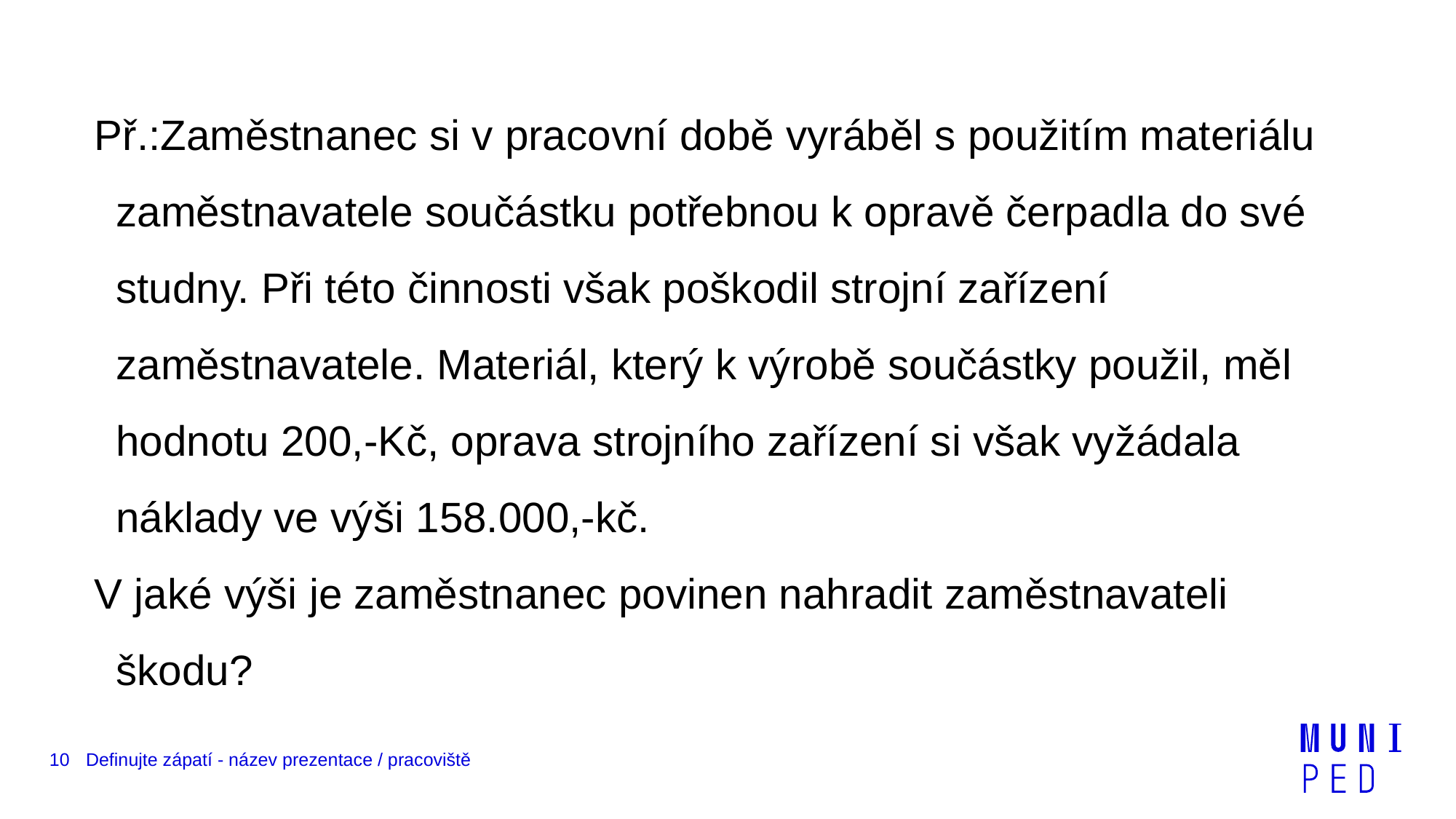

Př.:Zaměstnanec si v pracovní době vyráběl s použitím materiálu zaměstnavatele součástku potřebnou k opravě čerpadla do své studny. Při této činnosti však poškodil strojní zařízení zaměstnavatele. Materiál, který k výrobě součástky použil, měl hodnotu 200,-Kč, oprava strojního zařízení si však vyžádala náklady ve výši 158.000,-kč.
V jaké výši je zaměstnanec povinen nahradit zaměstnavateli škodu?

10
Definujte zápatí - název prezentace / pracoviště